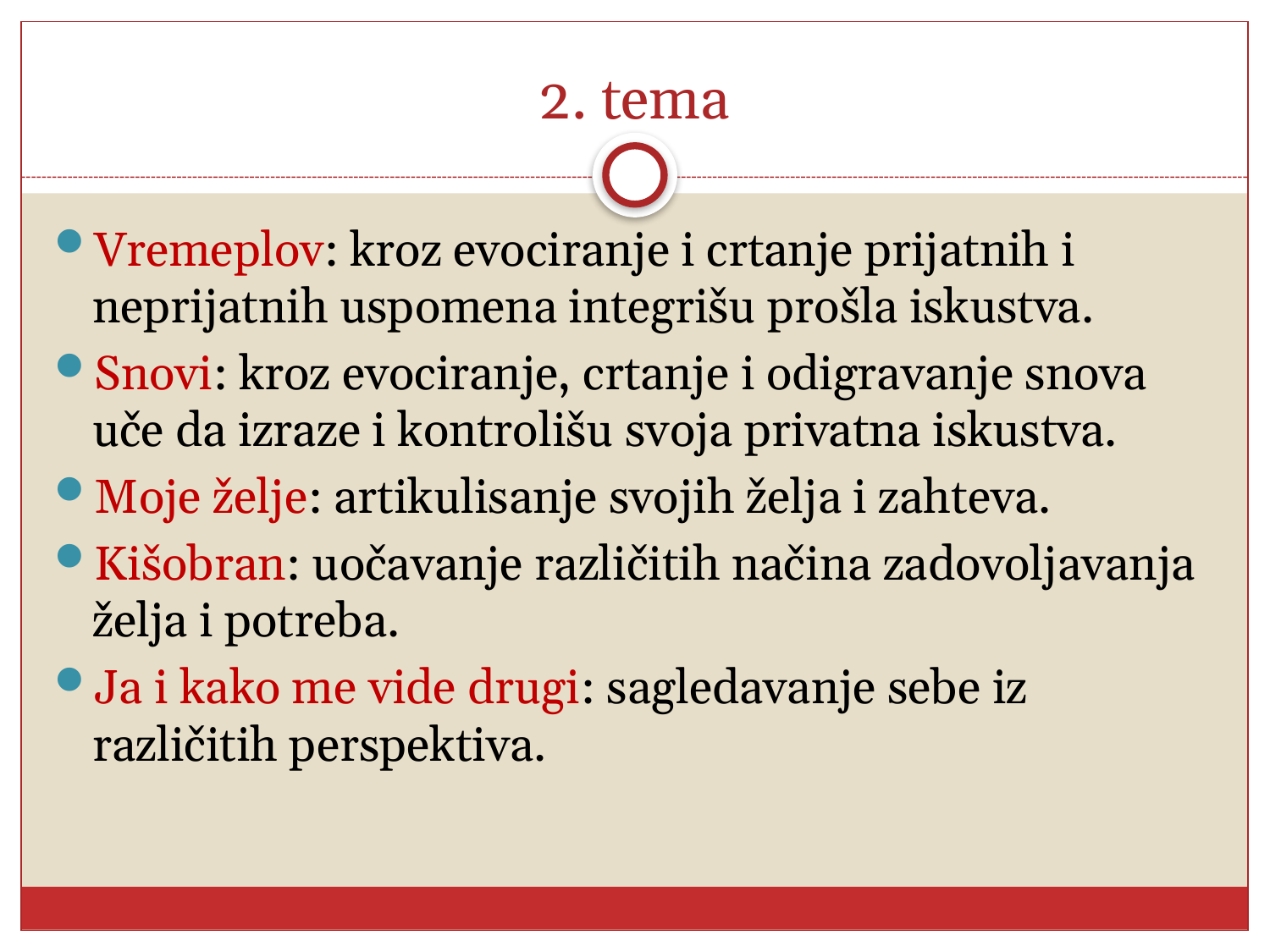

# 2. tema
Vremeplov: kroz evociranje i crtanje prijatnih i neprijatnih uspomena integrišu prošla iskustva.
Snovi: kroz evociranje, crtanje i odigravanje snova uče da izraze i kontrolišu svoja privatna iskustva.
Moje želje: artikulisanje svojih želja i zahteva.
Kišobran: uočavanje različitih načina zadovoljavanja želja i potreba.
Ja i kako me vide drugi: sagledavanje sebe iz različitih perspektiva.